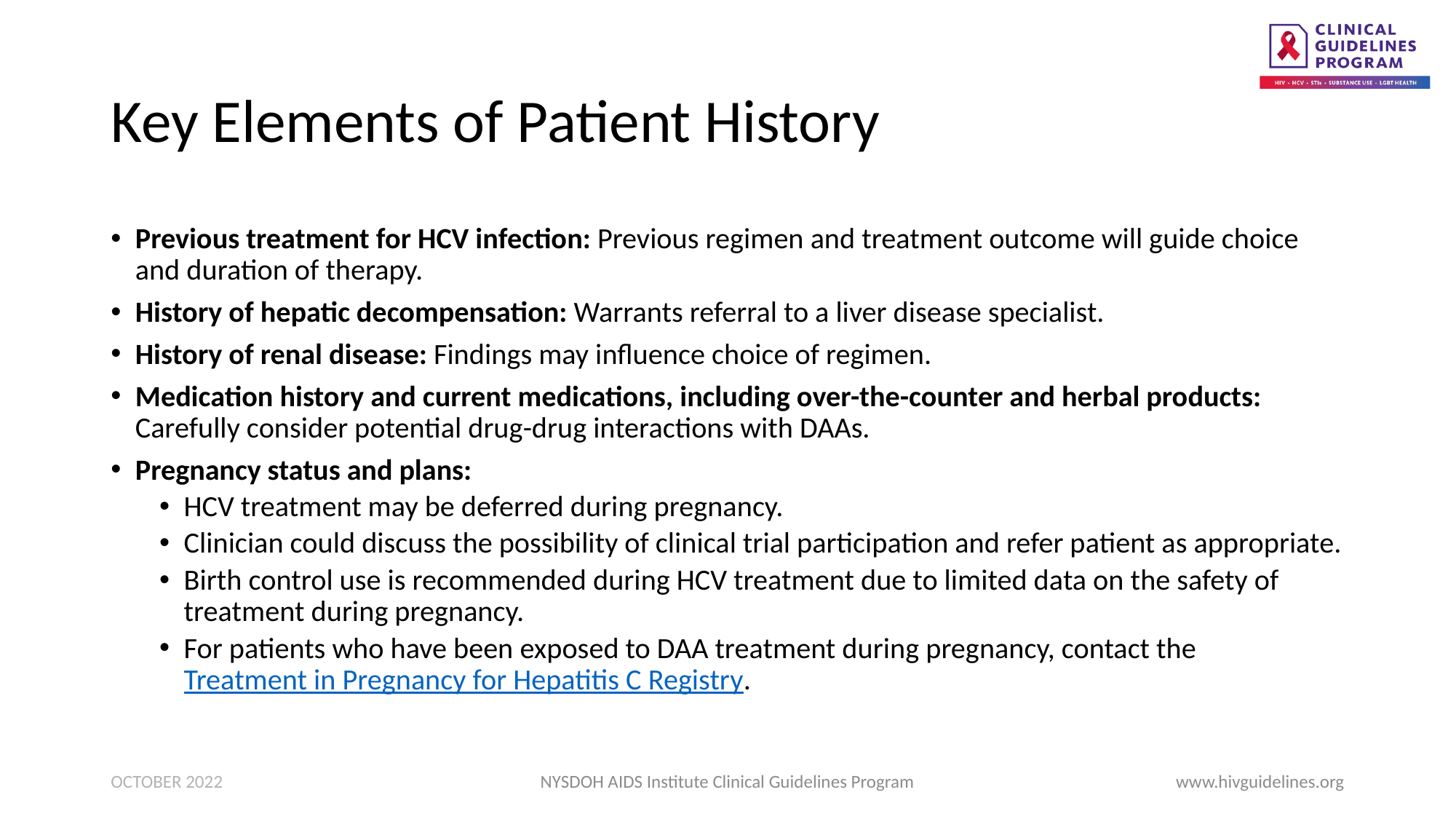

# Key Elements of Patient History
Previous treatment for HCV infection: Previous regimen and treatment outcome will guide choice and duration of therapy.
History of hepatic decompensation: Warrants referral to a liver disease specialist.
History of renal disease: Findings may influence choice of regimen.
Medication history and current medications, including over-the-counter and herbal products: Carefully consider potential drug-drug interactions with DAAs.
Pregnancy status and plans:
HCV treatment may be deferred during pregnancy.
Clinician could discuss the possibility of clinical trial participation and refer patient as appropriate.
Birth control use is recommended during HCV treatment due to limited data on the safety of treatment during pregnancy.
For patients who have been exposed to DAA treatment during pregnancy, contact the Treatment in Pregnancy for Hepatitis C Registry.
OCTOBER 2022
NYSDOH AIDS Institute Clinical Guidelines Program
www.hivguidelines.org